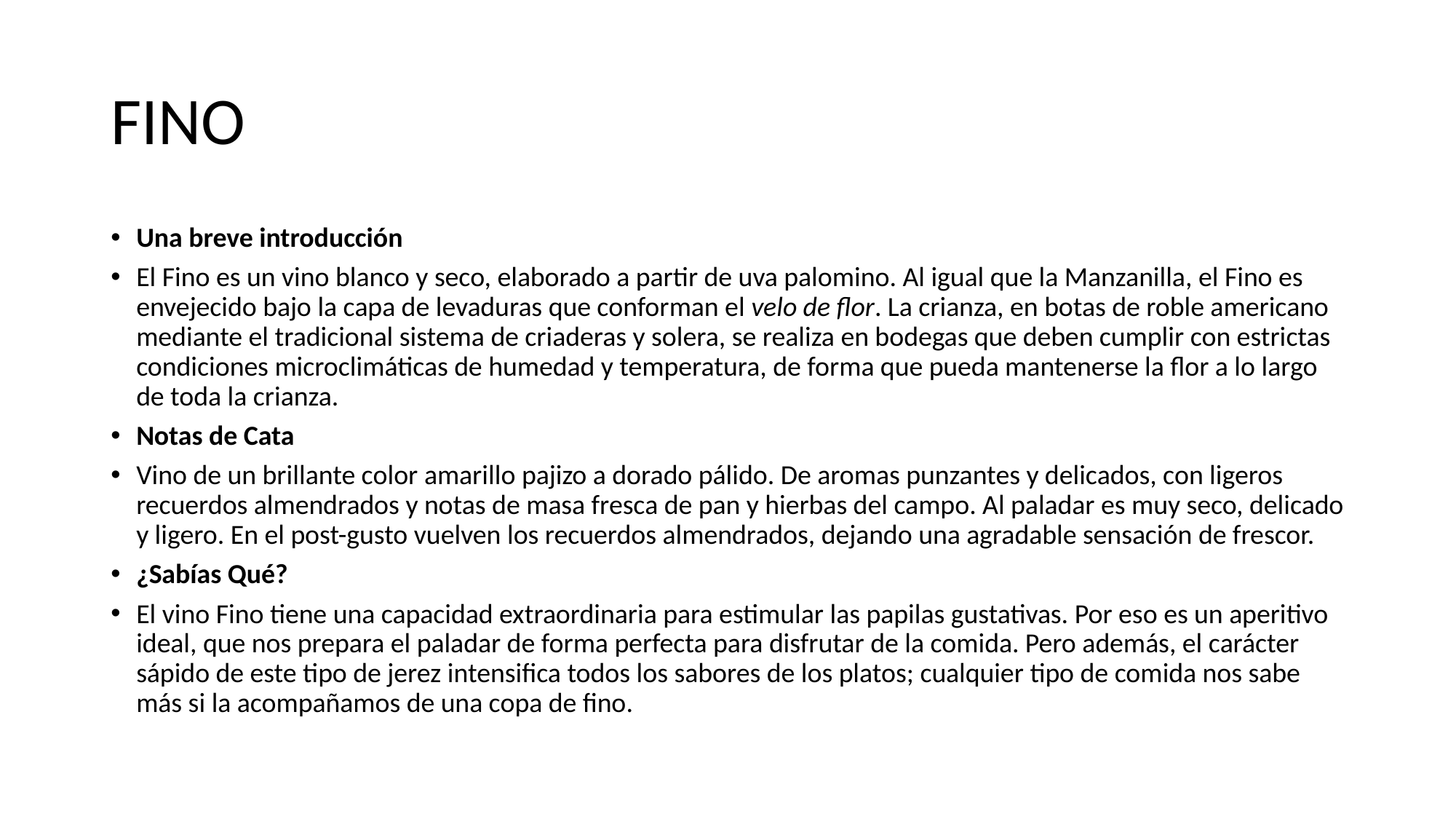

# FINO
Una breve introducción
El Fino es un vino blanco y seco, elaborado a partir de uva palomino. Al igual que la Manzanilla, el Fino es envejecido bajo la capa de levaduras que conforman el velo de flor. La crianza, en botas de roble americano mediante el tradicional sistema de criaderas y solera, se realiza en bodegas que deben cumplir con estrictas condiciones microclimáticas de humedad y temperatura, de forma que pueda mantenerse la flor a lo largo de toda la crianza.
Notas de Cata
Vino de un brillante color amarillo pajizo a dorado pálido. De aromas punzantes y delicados, con ligeros recuerdos almendrados y notas de masa fresca de pan y hierbas del campo. Al paladar es muy seco, delicado y ligero. En el post-gusto vuelven los recuerdos almendrados, dejando una agradable sensación de frescor.
¿Sabías Qué?
El vino Fino tiene una capacidad extraordinaria para estimular las papilas gustativas. Por eso es un aperitivo ideal, que nos prepara el paladar de forma perfecta para disfrutar de la comida. Pero además, el carácter sápido de este tipo de jerez intensifica todos los sabores de los platos; cualquier tipo de comida nos sabe más si la acompañamos de una copa de fino.